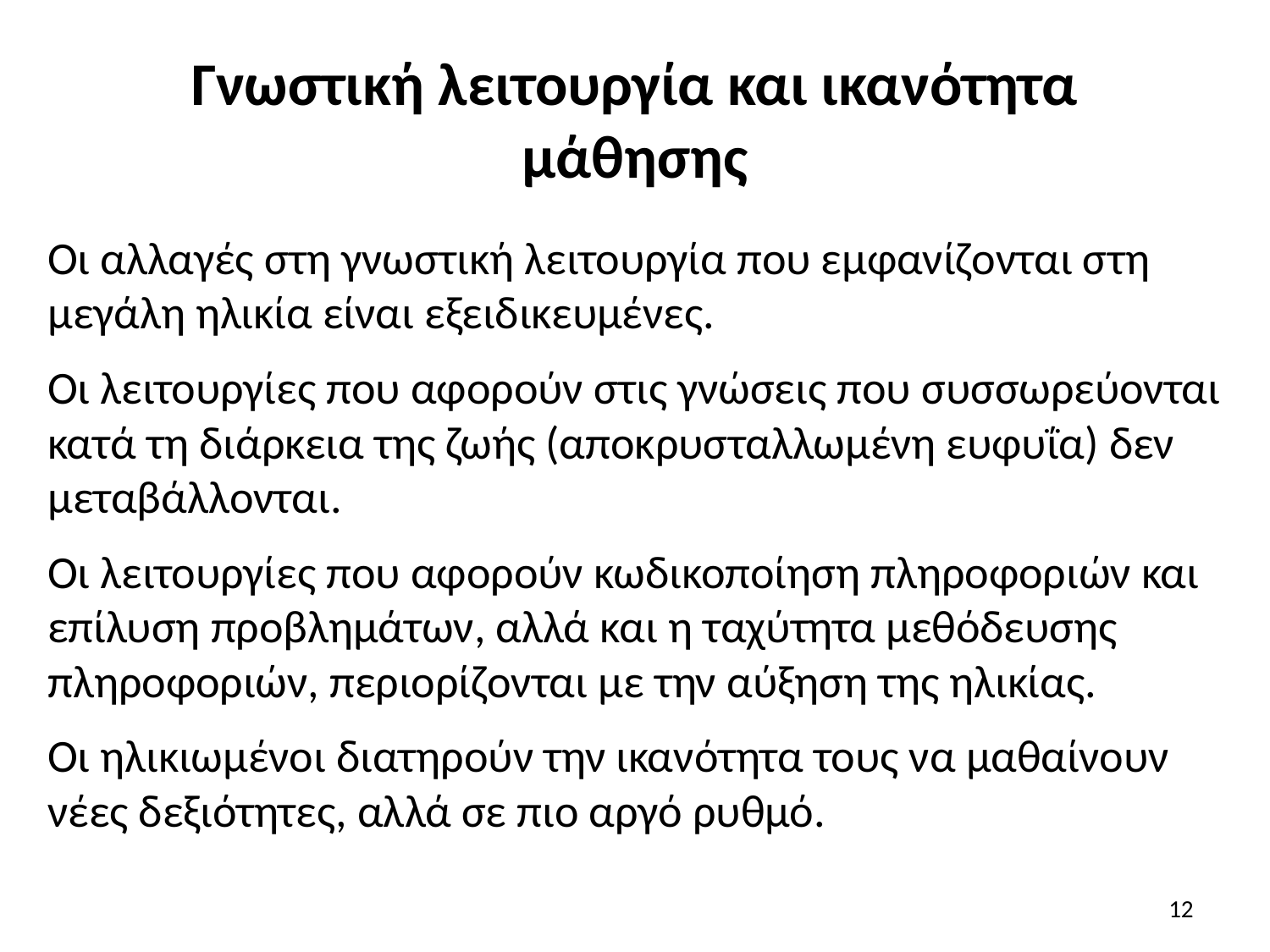

# Γνωστική λειτουργία και ικανότητα μάθησης
Οι αλλαγές στη γνωστική λειτουργία που εμφανίζονται στη μεγάλη ηλικία είναι εξειδικευμένες.
Οι λειτουργίες που αφορούν στις γνώσεις που συσσωρεύονται κατά τη διάρκεια της ζωής (αποκρυσταλλωμένη ευφυΐα) δεν μεταβάλλονται.
Οι λειτουργίες που αφορούν κωδικοποίηση πληροφοριών και επίλυση προβλημάτων, αλλά και η ταχύτητα μεθόδευσης πληροφοριών, περιορίζονται με την αύξηση της ηλικίας.
Οι ηλικιωμένοι διατηρούν την ικανότητα τους να μαθαίνουν νέες δεξιότητες, αλλά σε πιο αργό ρυθμό.

12